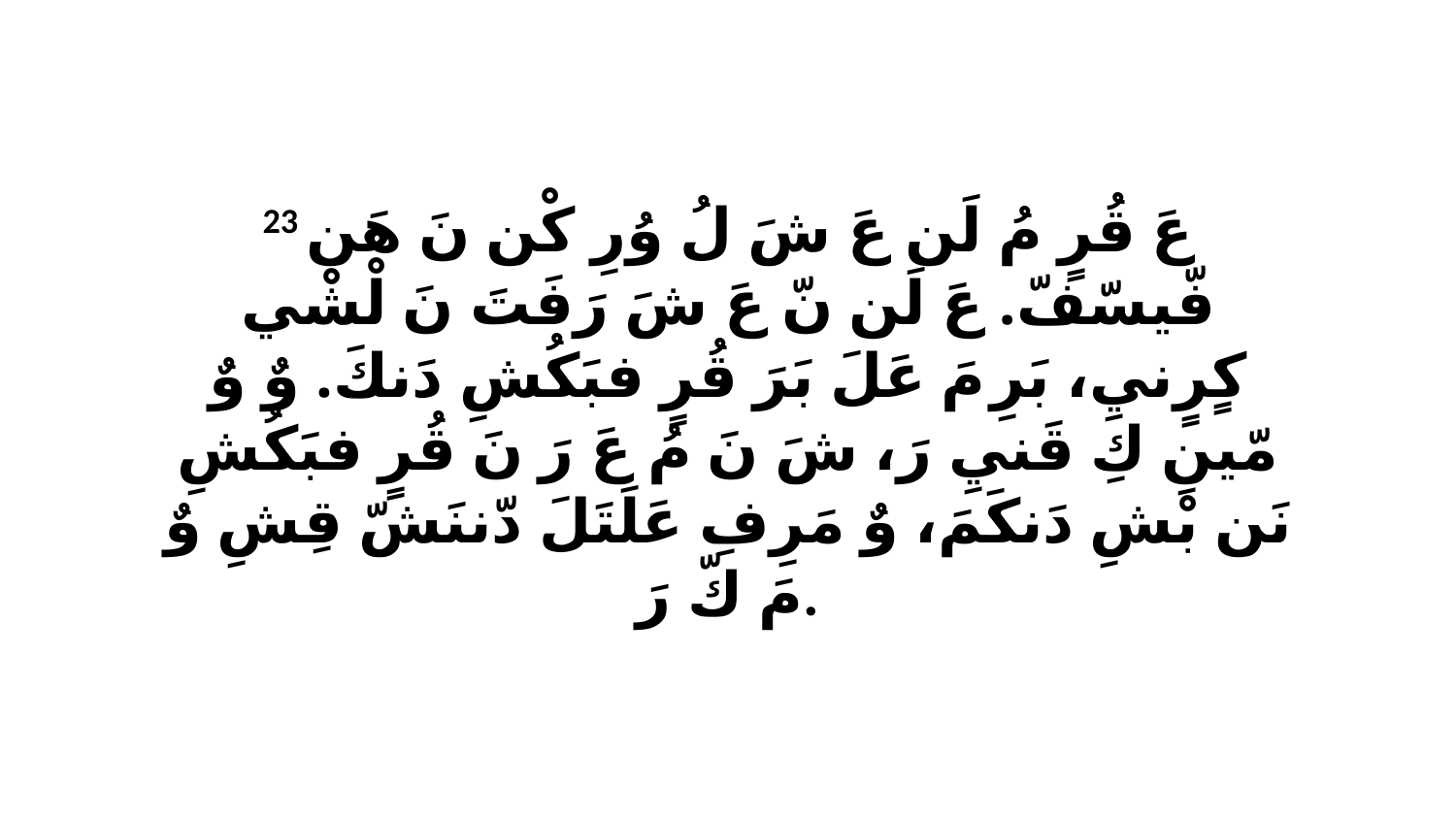

23 عَ قُرٍ مُ لَن عَ شَ لُ وُرِ كْن نَ هَن فّيسّفّ. عَ لَن نّ عَ شَ رَفَتَ نَ لْشْي كٍرٍنيِ، بَرِ مَ عَلَ بَرَ قُرٍ فبَكُشِ دَنكَ. وٌ وٌ مّينِ كِ قَنيِ رَ، شَ نَ مُ عَ رَ نَ قُرٍ فبَكُشِ نَن بْشِ دَنكَمَ، وٌ مَرِفِ عَلَتَلَ دّننَشّ قِشِ وٌ مَ كّ رَ.